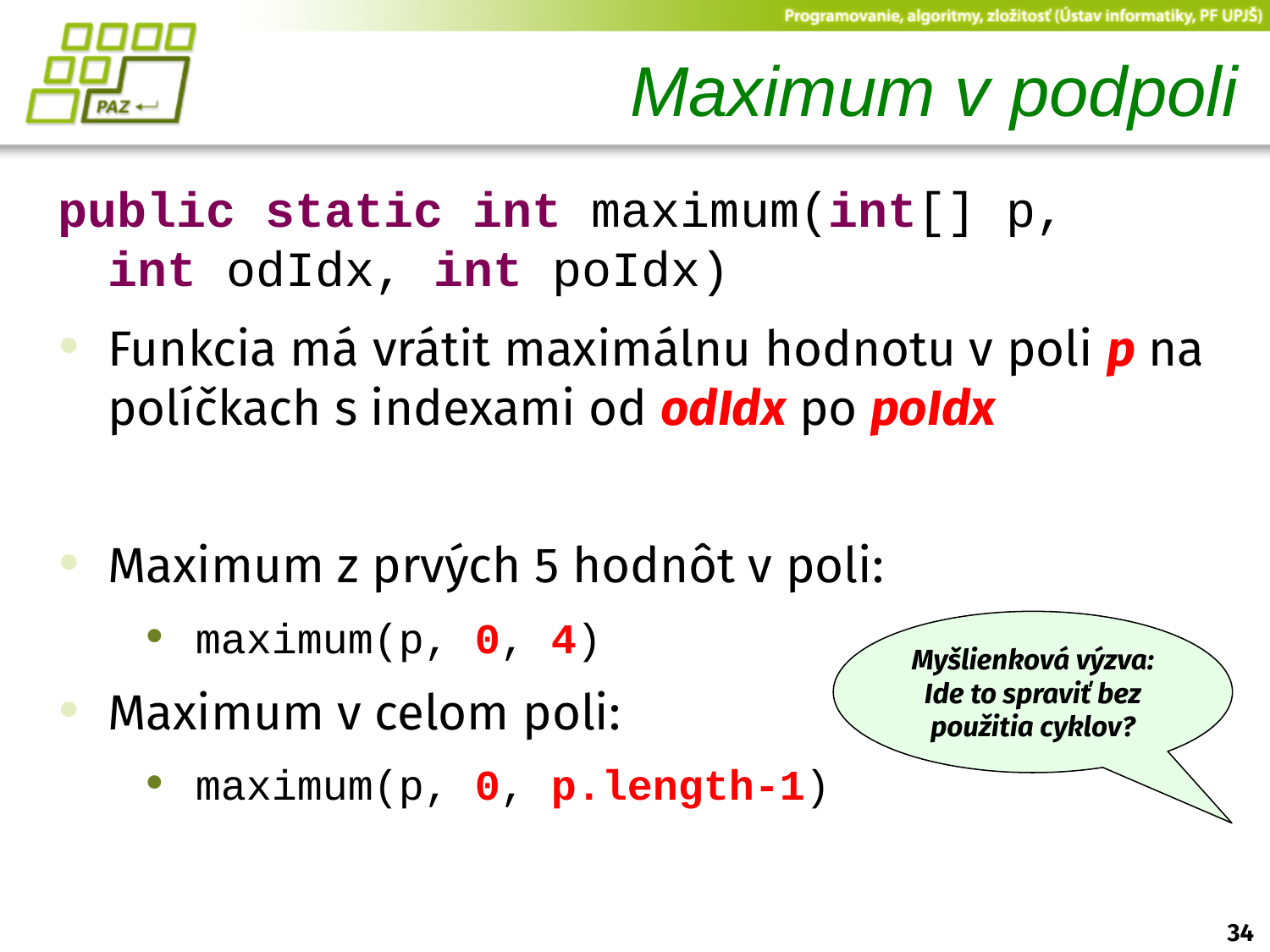

# Maximum v podpoli
public static int maximum(int[] p,    int odIdx, int poIdx)
Funkcia má vrátit maximálnu hodnotu v poli p na políčkach s indexami od odIdx po poIdx

Maximum z prvých 5 hodnôt v poli:
maximum(p, 0, 4)
Maximum v celom poli:
maximum(p, 0, p.length-1)
Myšlienková výzva: Ide to spraviť bez použitia cyklov?